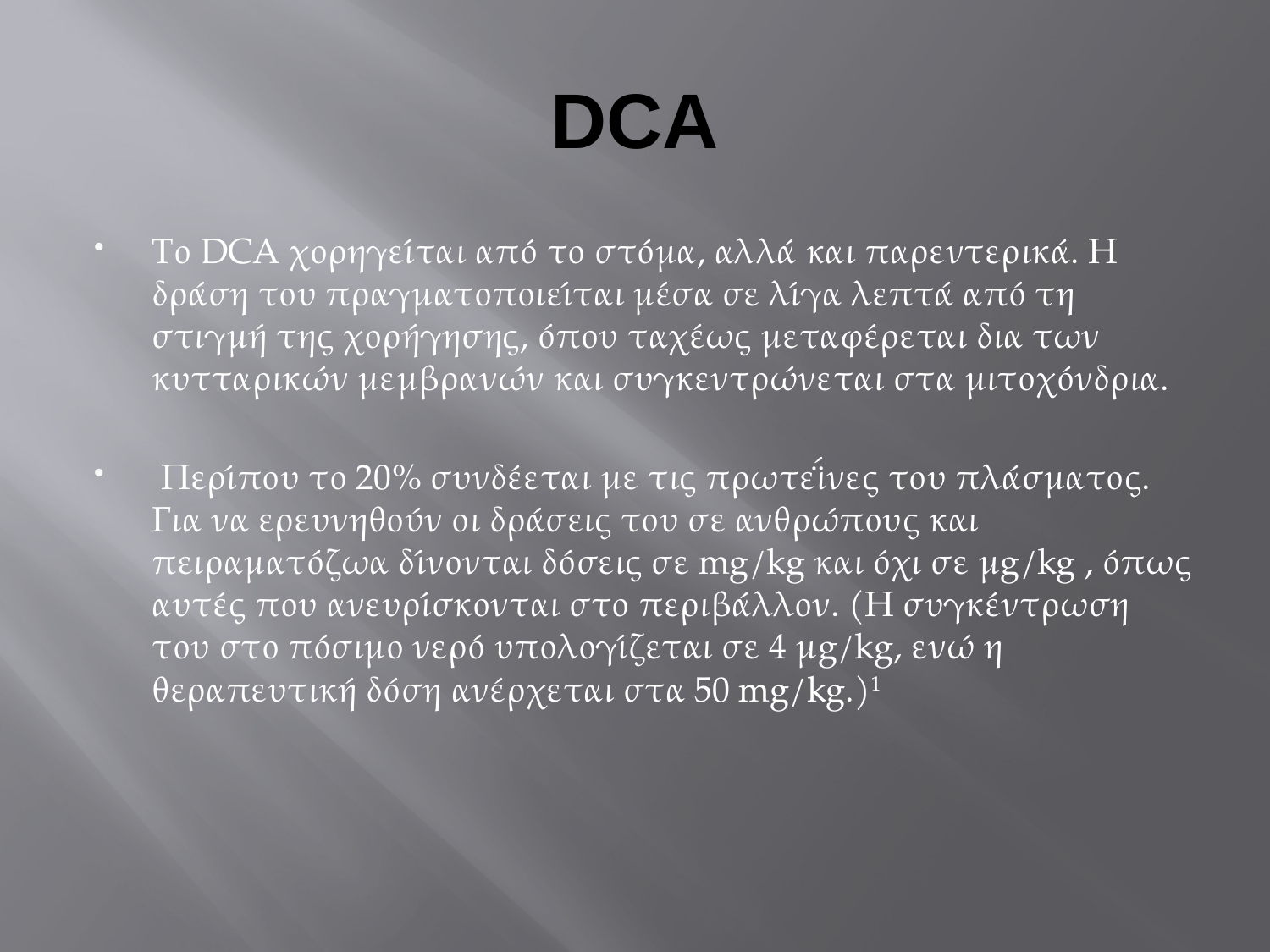

# DCA
Το DCA χορηγείται από το στόμα, αλλά και παρεντερικά. Η δράση του πραγματοποιείται μέσα σε λίγα λεπτά από τη στιγμή της χορήγησης, όπου ταχέως μεταφέρεται δια των κυτταρικών μεμβρανών και συγκεντρώνεται στα μιτοχόνδρια.

 Περίπου το 20% συνδέεται με τις πρωτεΐνες του πλάσματος. Για να ερευνηθούν οι δράσεις του σε ανθρώπους και πειραματόζωα δίνονται δόσεις σε mg/kg και όχι σε μg/kg , όπως αυτές που ανευρίσκονται στο περιβάλλον. (Η συγκέντρωση του στο πόσιμο νερό υπολογίζεται σε 4 μg/kg, ενώ η θεραπευτική δόση ανέρχεται στα 50 mg/kg.)1